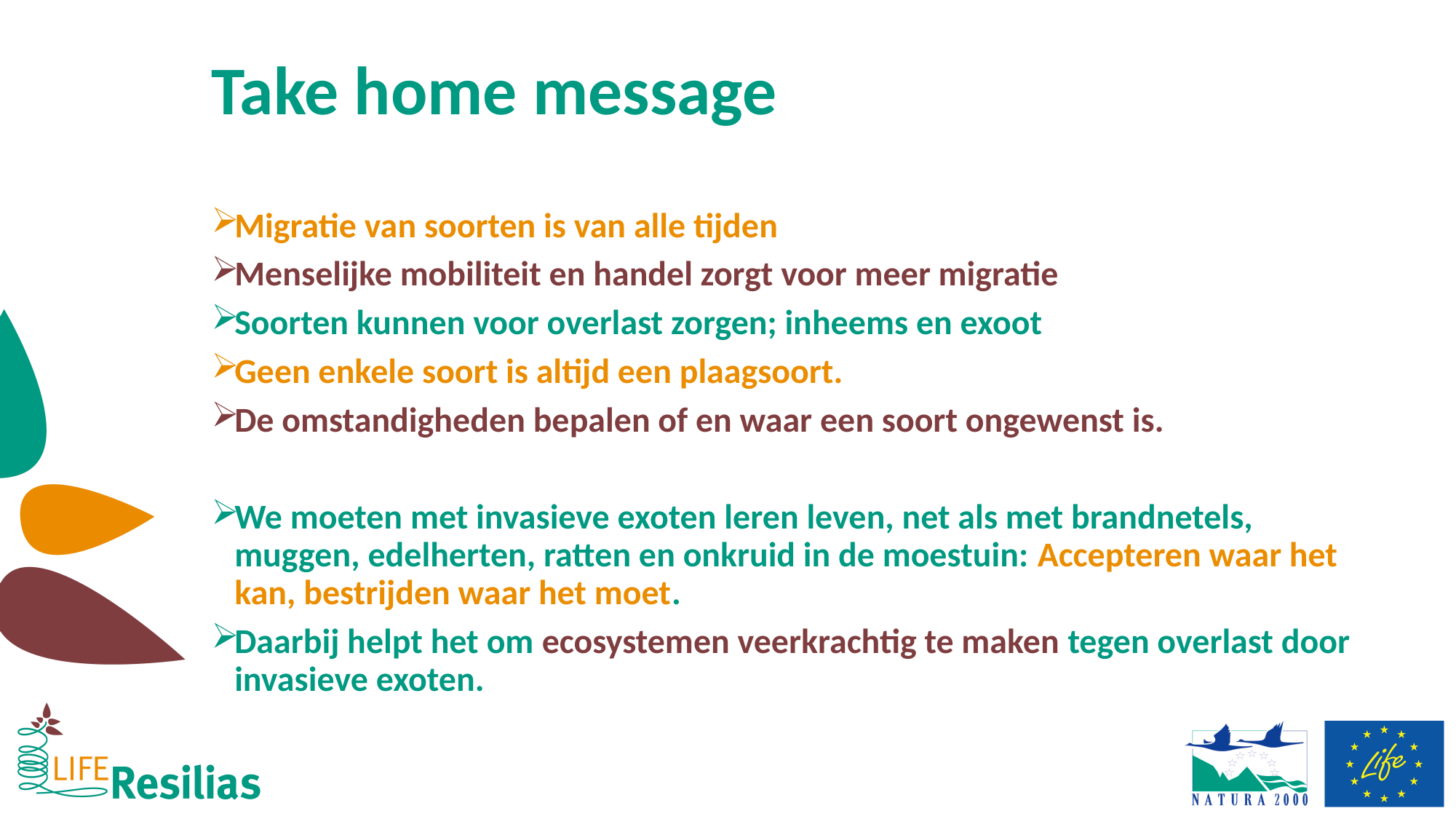

# Take home message
Migratie van soorten is van alle tijden
Menselijke mobiliteit en handel zorgt voor meer migratie
Soorten kunnen voor overlast zorgen; inheems en exoot
Geen enkele soort is altijd een plaagsoort.
De omstandigheden bepalen of en waar een soort ongewenst is.

We moeten met invasieve exoten leren leven, net als met brandnetels, muggen, edelherten, ratten en onkruid in de moestuin: Accepteren waar het kan, bestrijden waar het moet.
Daarbij helpt het om ecosystemen veerkrachtig te maken tegen overlast door invasieve exoten.